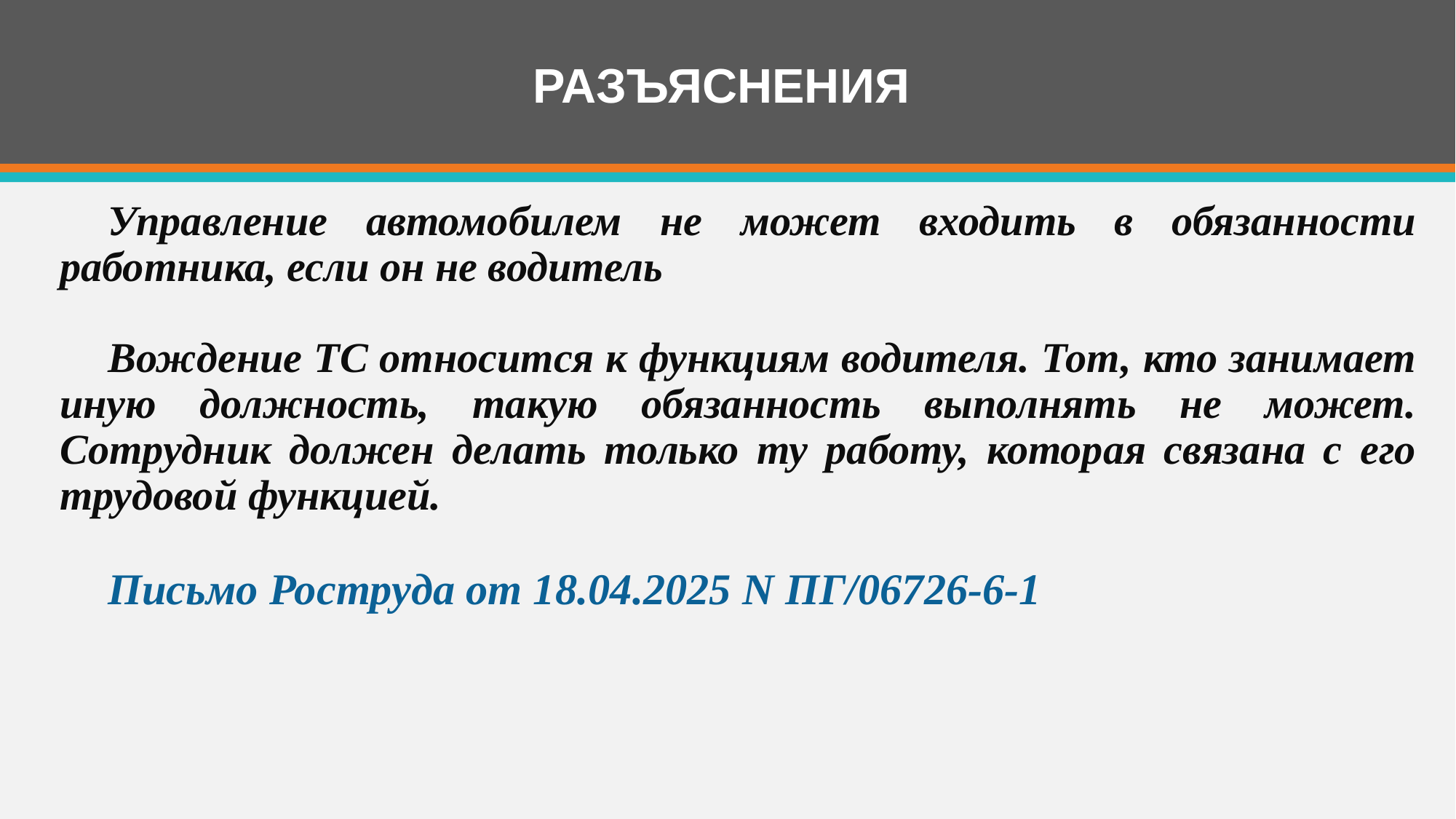

# РАЗЪЯСНЕНИЯ
Управление автомобилем не может входить в обязанности работника, если он не водитель

Вождение ТС относится к функциям водителя. Тот, кто занимает иную должность, такую обязанность выполнять не может. Сотрудник должен делать только ту работу, которая связана с его трудовой функцией.

Письмо Роструда от 18.04.2025 N ПГ/06726-6-1